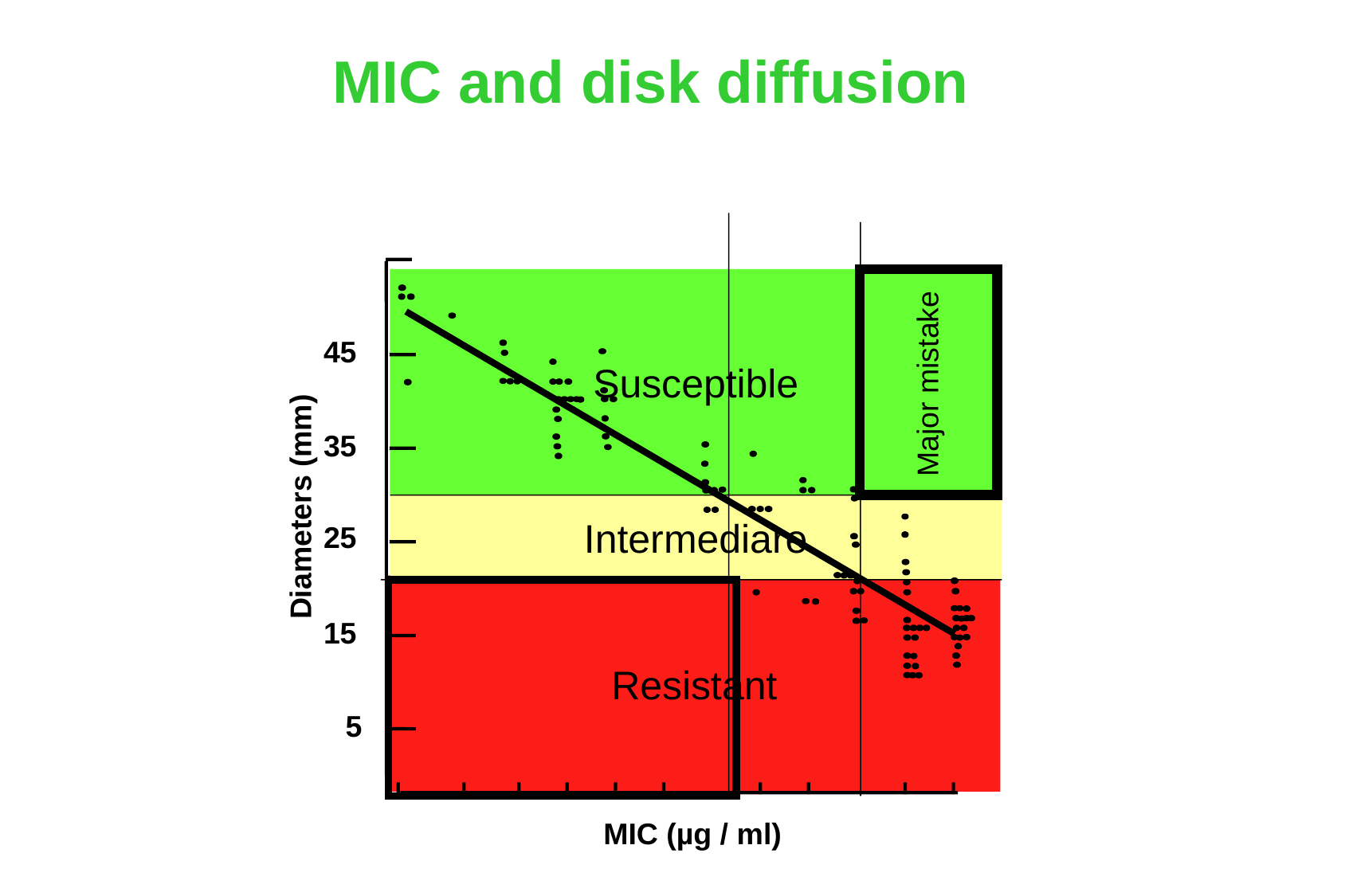

MIC and disk diffusion

Susceptible

45

Major mistake

35

Diameters (mm)

Intermediare

25

Resistant

15

5

MIC (µg / ml)